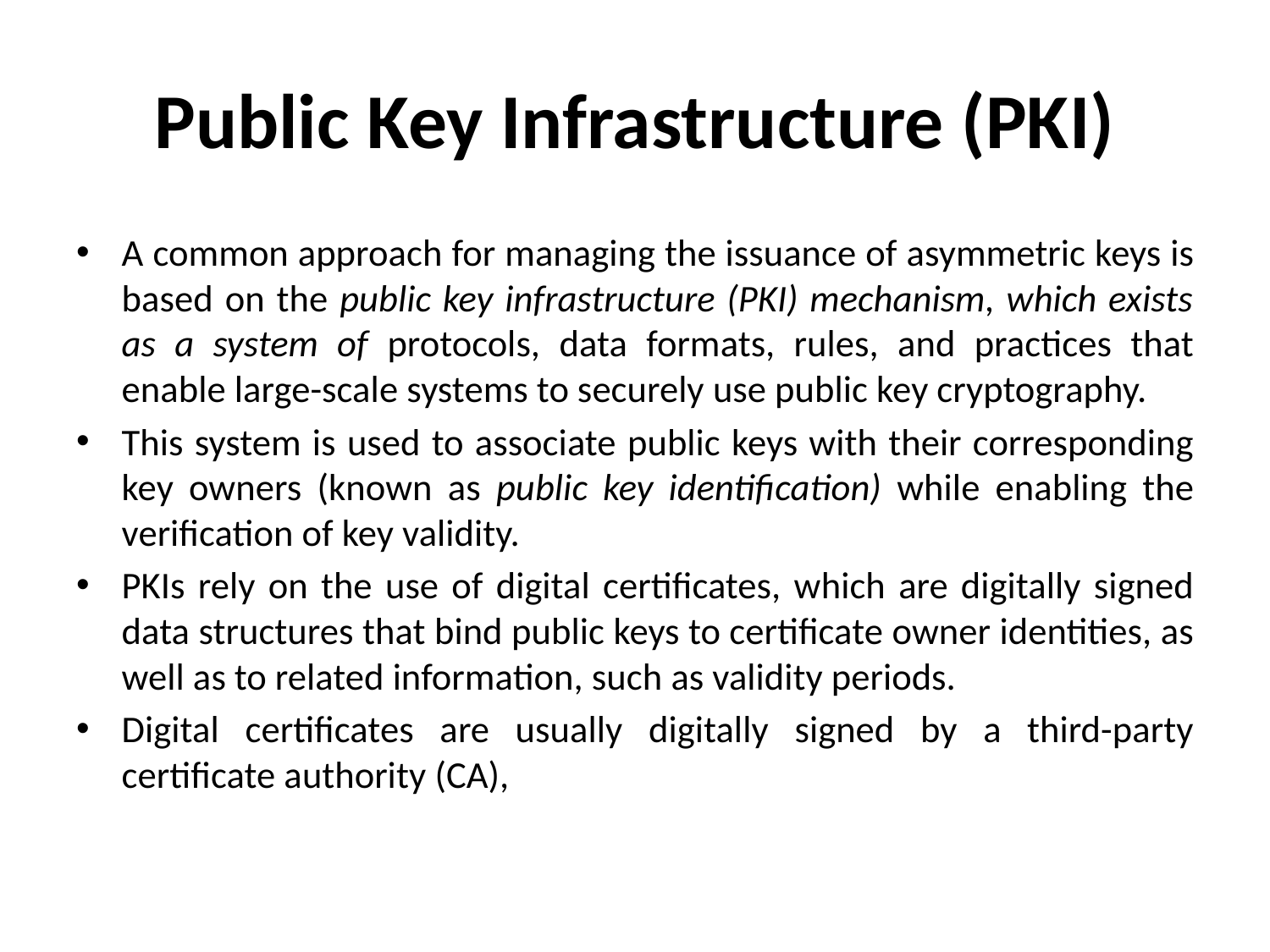

# Public Key Infrastructure (PKI)
A common approach for managing the issuance of asymmetric keys is based on the public key infrastructure (PKI) mechanism, which exists as a system of protocols, data formats, rules, and practices that enable large-scale systems to securely use public key cryptography.
This system is used to associate public keys with their corresponding key owners (known as public key identification) while enabling the verification of key validity.
PKIs rely on the use of digital certificates, which are digitally signed data structures that bind public keys to certificate owner identities, as well as to related information, such as validity periods.
Digital certificates are usually digitally signed by a third-party certificate authority (CA),